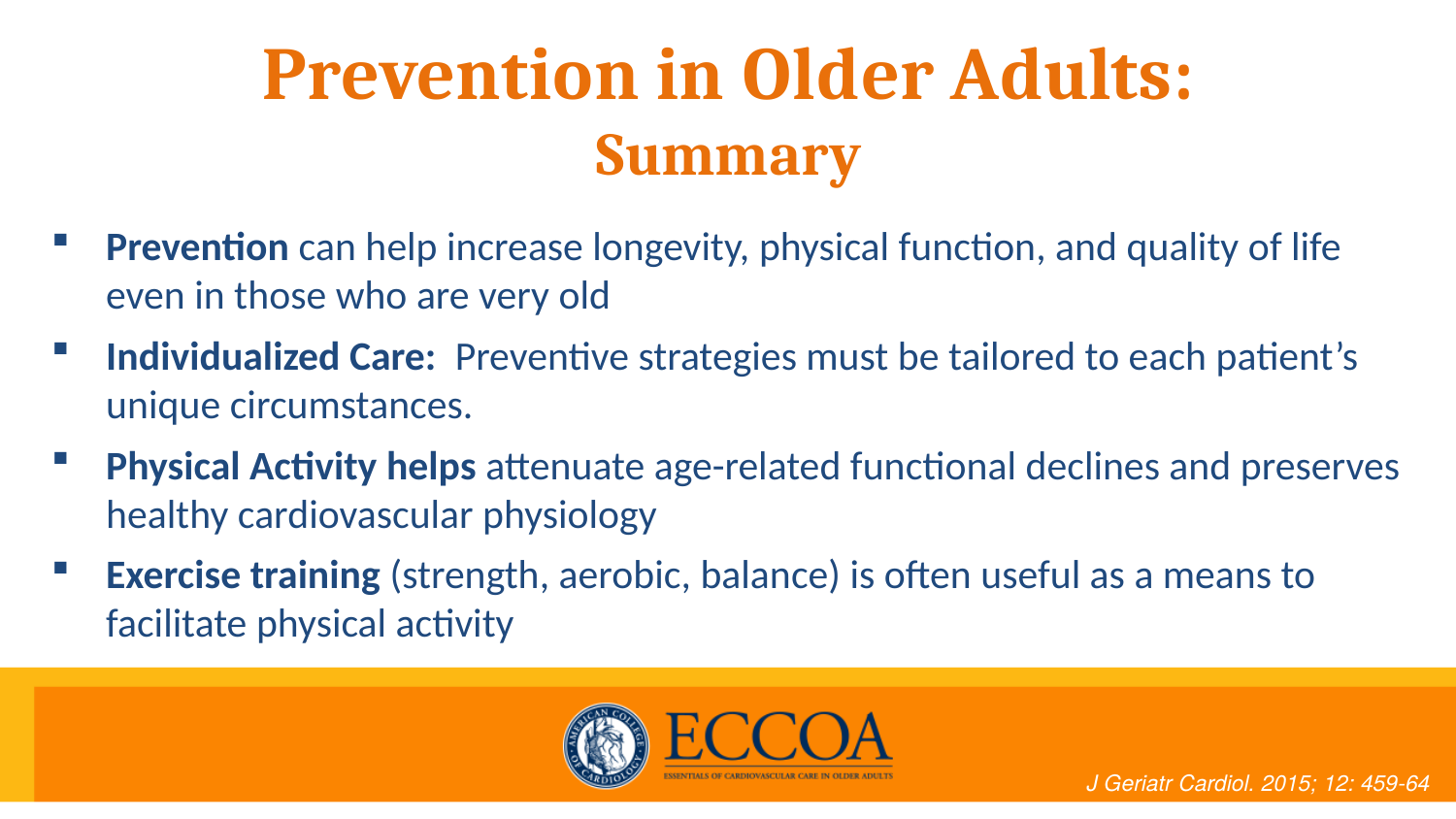

# Prevention in Older Adults: Summary
Prevention can help increase longevity, physical function, and quality of life even in those who are very old
Individualized Care:  Preventive strategies must be tailored to each patient’s unique circumstances.
Physical Activity helps attenuate age-related functional declines and preserves healthy cardiovascular physiology
Exercise training (strength, aerobic, balance) is often useful as a means to facilitate physical activity
J Geriatr Cardiol. 2015; 12: 459-64